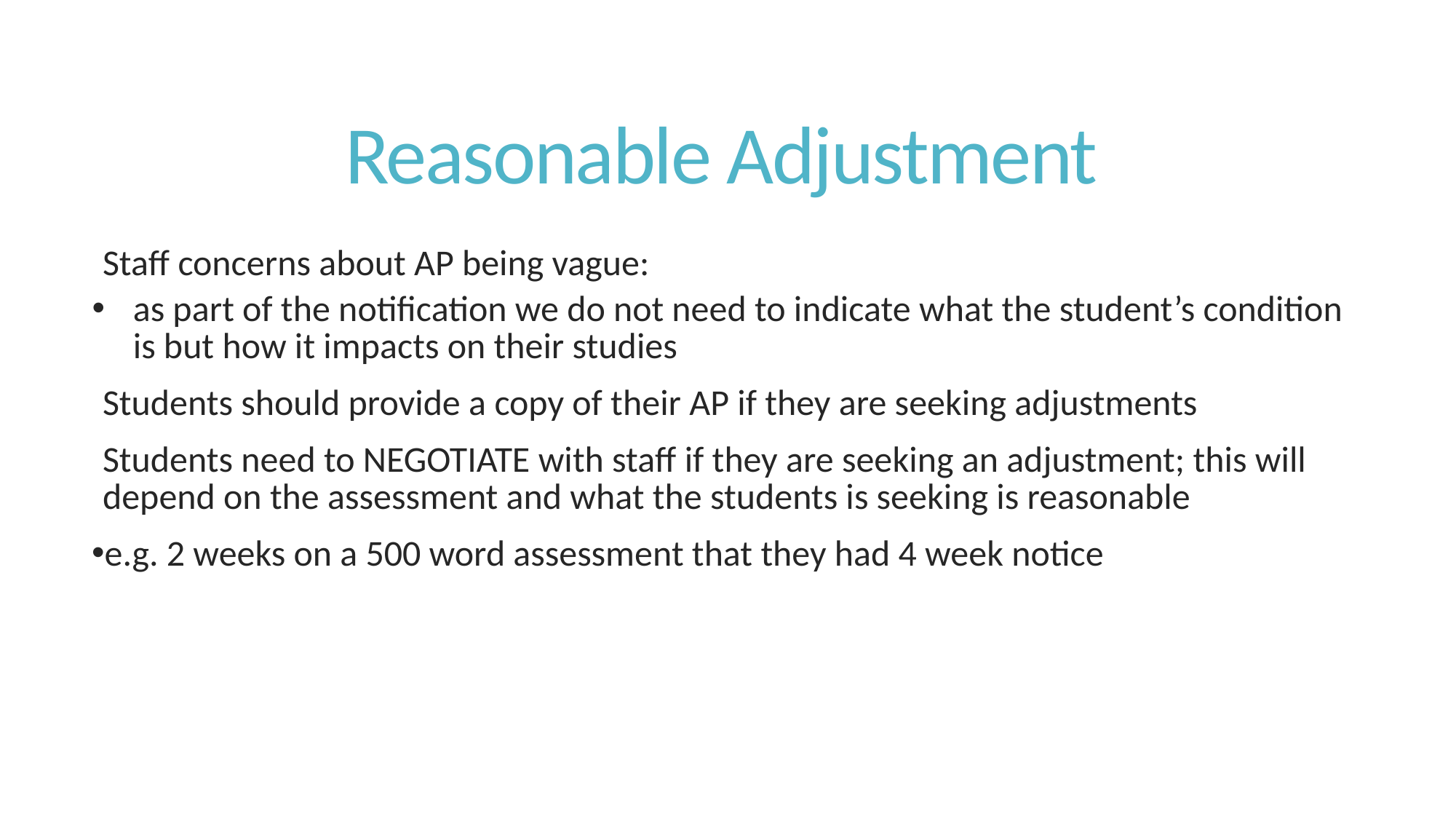

# Reasonable Adjustment
Staff concerns about AP being vague:
as part of the notification we do not need to indicate what the student’s condition is but how it impacts on their studies
Students should provide a copy of their AP if they are seeking adjustments
Students need to NEGOTIATE with staff if they are seeking an adjustment; this will depend on the assessment and what the students is seeking is reasonable
e.g. 2 weeks on a 500 word assessment that they had 4 week notice